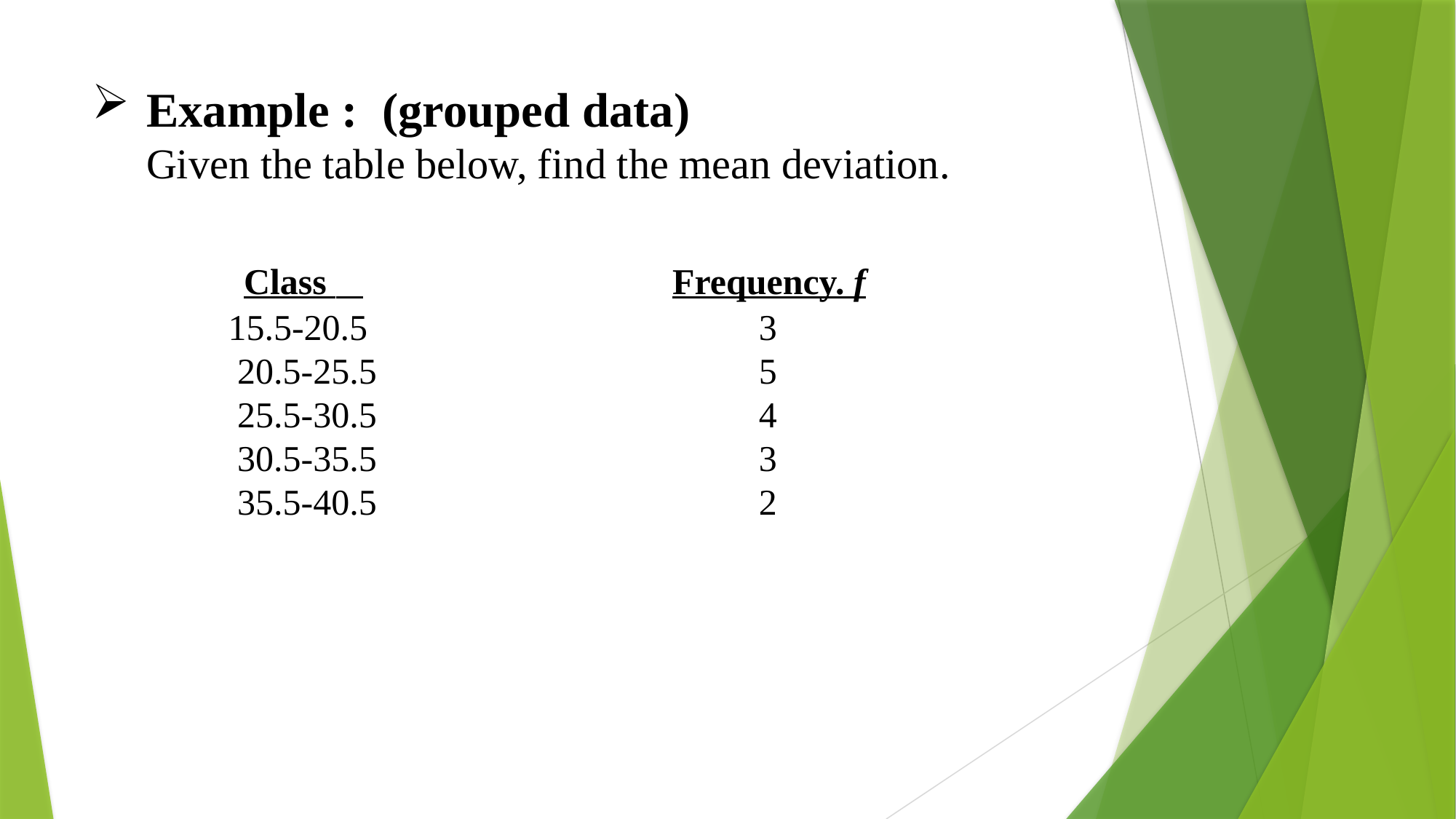

# Example :  (grouped data) Given the table below, find the mean deviation. Class                                      Frequency. f 15.5-20.5                                           3 20.5-25.5                                          5 25.5-30.5                                          4 30.5-35.5                                          3 35.5-40.5                                          2